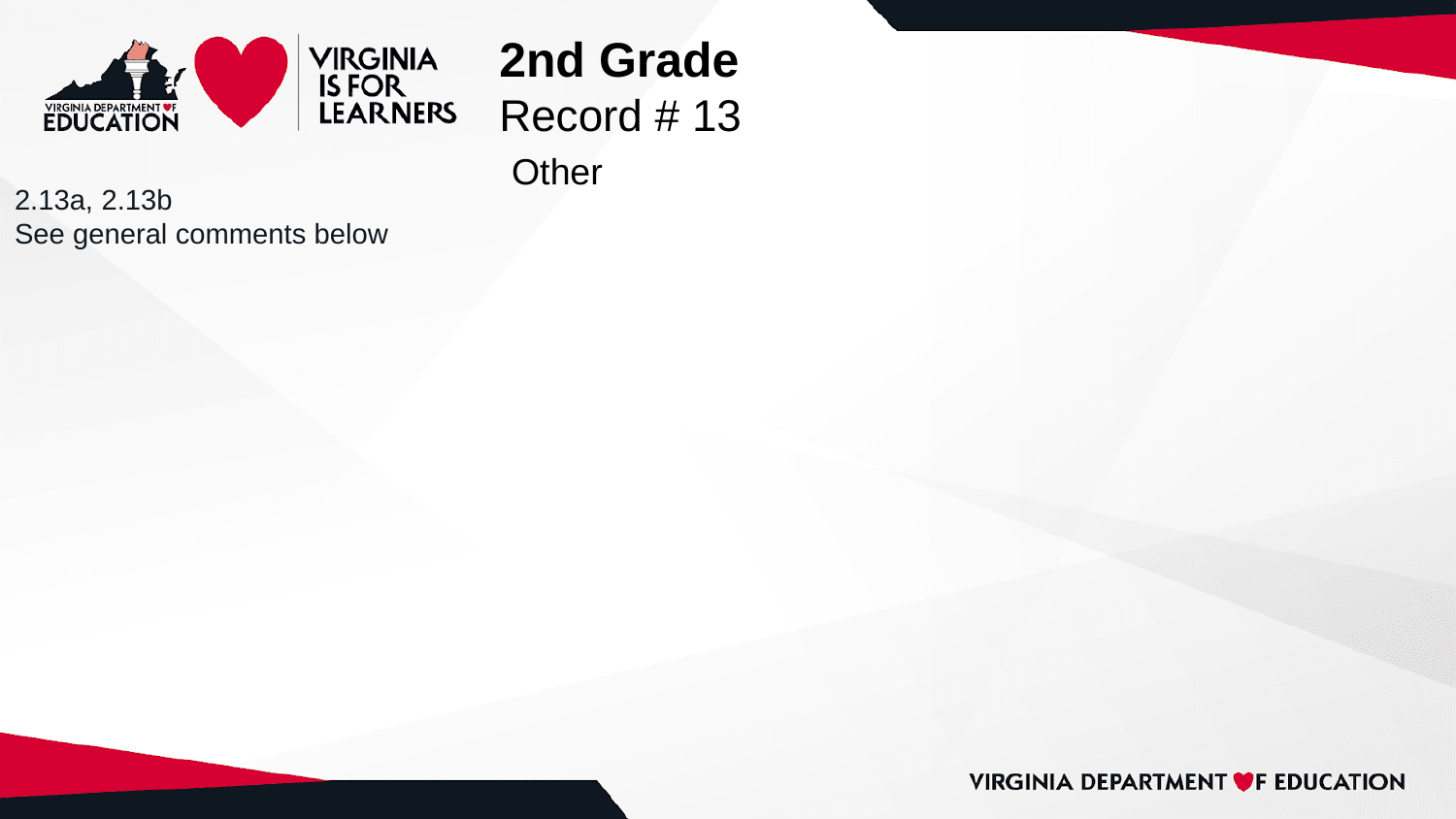

# 2nd Grade
Record # 13
 Other
2.13a, 2.13b
See general comments below